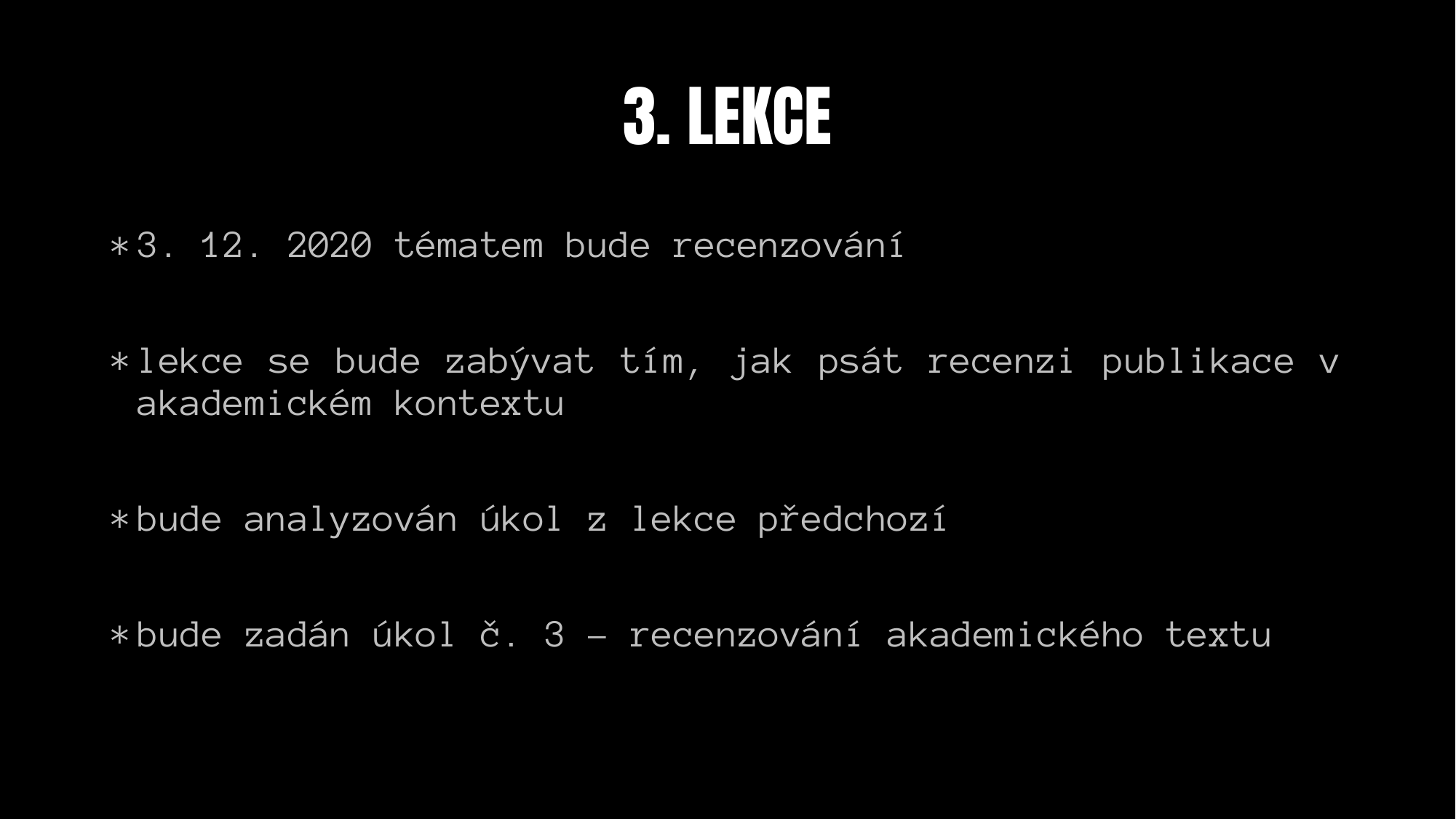

# 3. LEKCE
3. 12. 2020 tématem bude recenzování

lekce se bude zabývat tím, jak psát recenzi publikace v akademickém kontextu

bude analyzován úkol z lekce předchozí

bude zadán úkol č. 3 – recenzování akademického textu